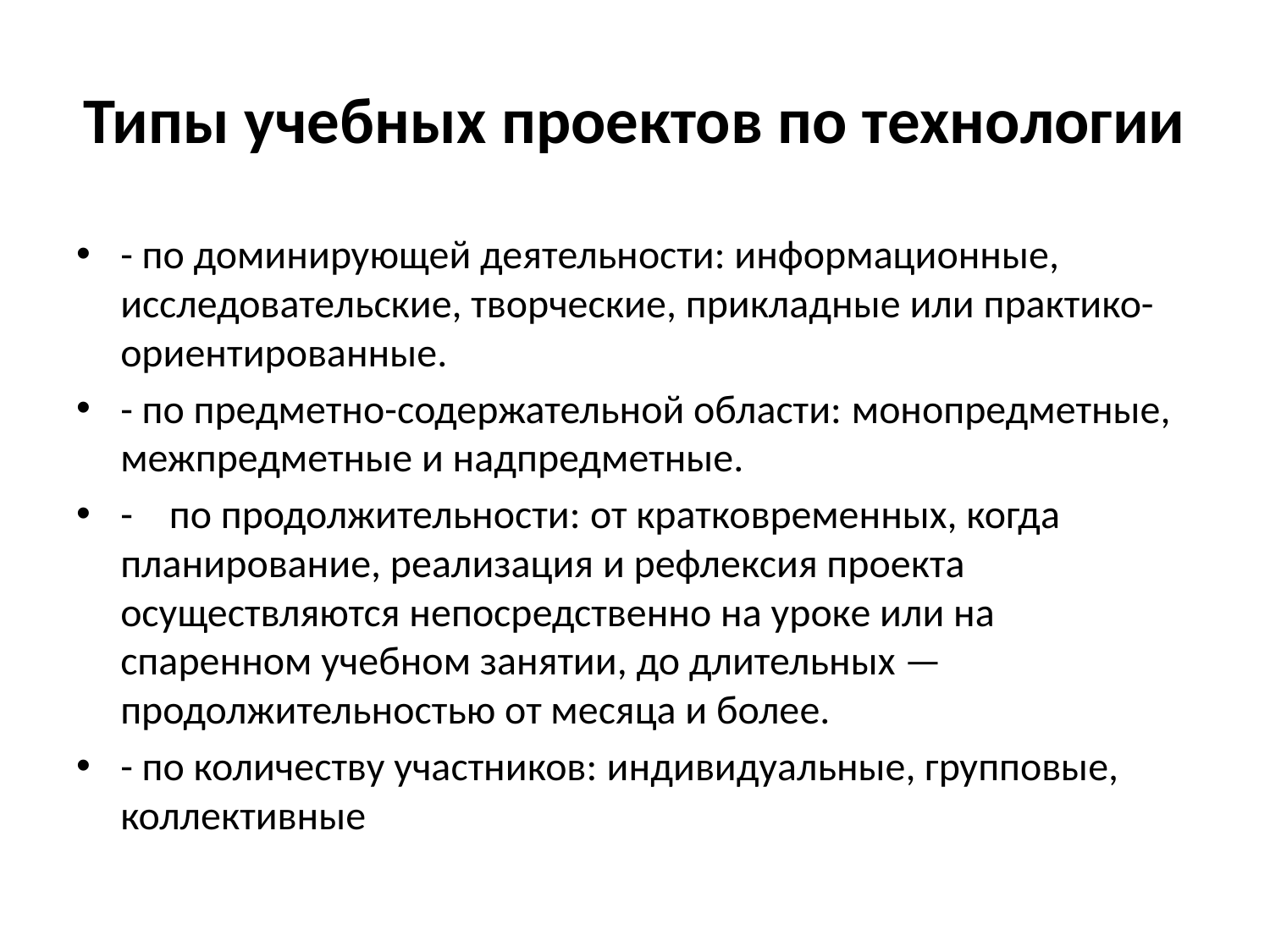

# Типы учебных проектов по технологии
- по доминирующей деятельности: информационные, исследовательские, творческие, прикладные или практико-ориентированные.
- по предметно-содержательной области: монопредметные, межпредметные и надпредметные.
-    по продолжительности: от кратковременных, когда планирование, реализация и рефлексия проекта осуществляются непосредственно на уроке или на спаренном учебном занятии, до длительных — продолжительностью от месяца и более.
- по количеству участников: индивидуальные, групповые, коллективные